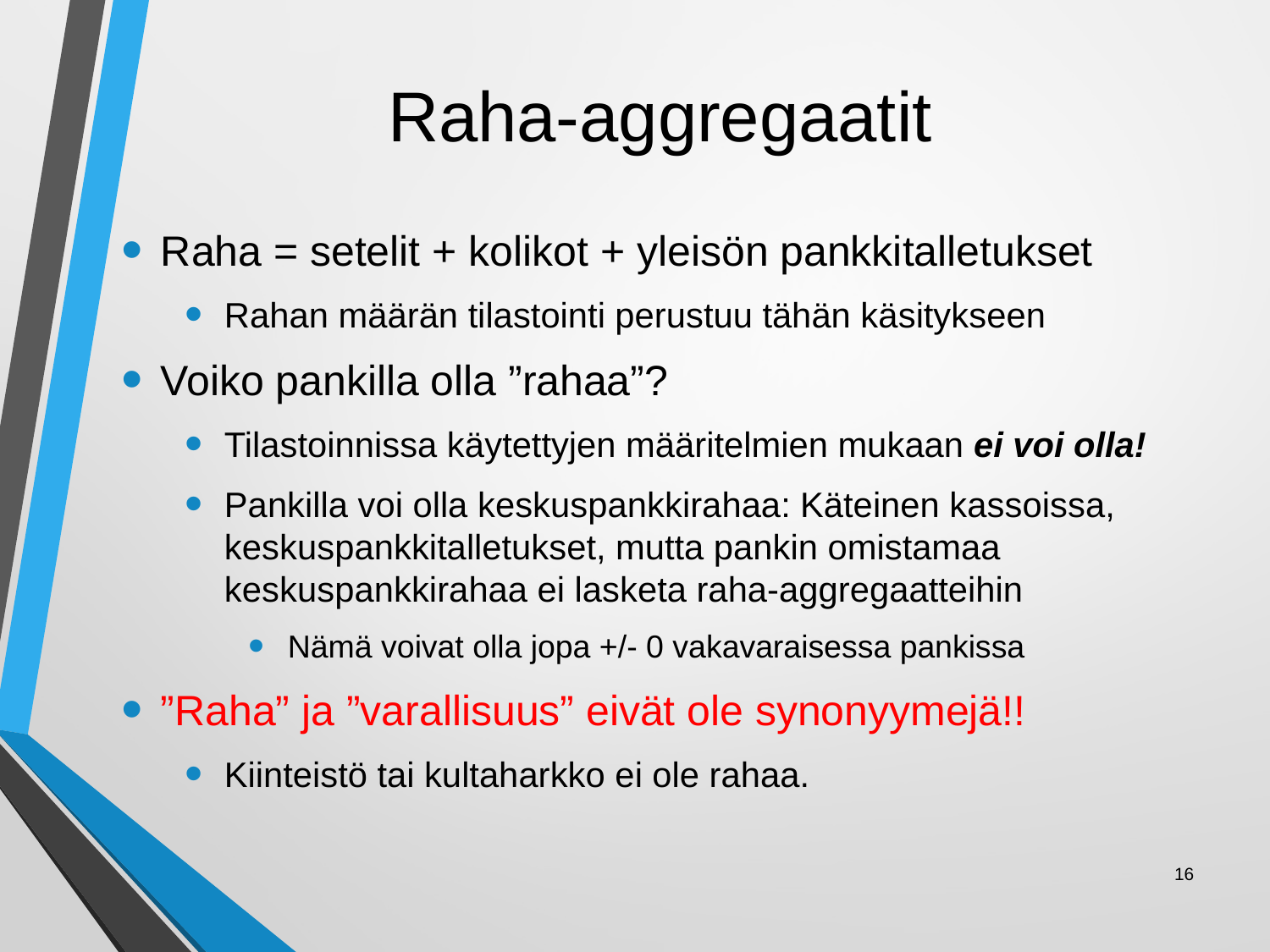

# Raha-aggregaatit
Raha = setelit + kolikot + yleisön pankkitalletukset
Rahan määrän tilastointi perustuu tähän käsitykseen
Voiko pankilla olla ”rahaa”?
Tilastoinnissa käytettyjen määritelmien mukaan ei voi olla!
Pankilla voi olla keskuspankkirahaa: Käteinen kassoissa, keskuspankkitalletukset, mutta pankin omistamaa keskuspankkirahaa ei lasketa raha-aggregaatteihin
Nämä voivat olla jopa +/- 0 vakavaraisessa pankissa
”Raha” ja ”varallisuus” eivät ole synonyymejä!!
Kiinteistö tai kultaharkko ei ole rahaa.

16